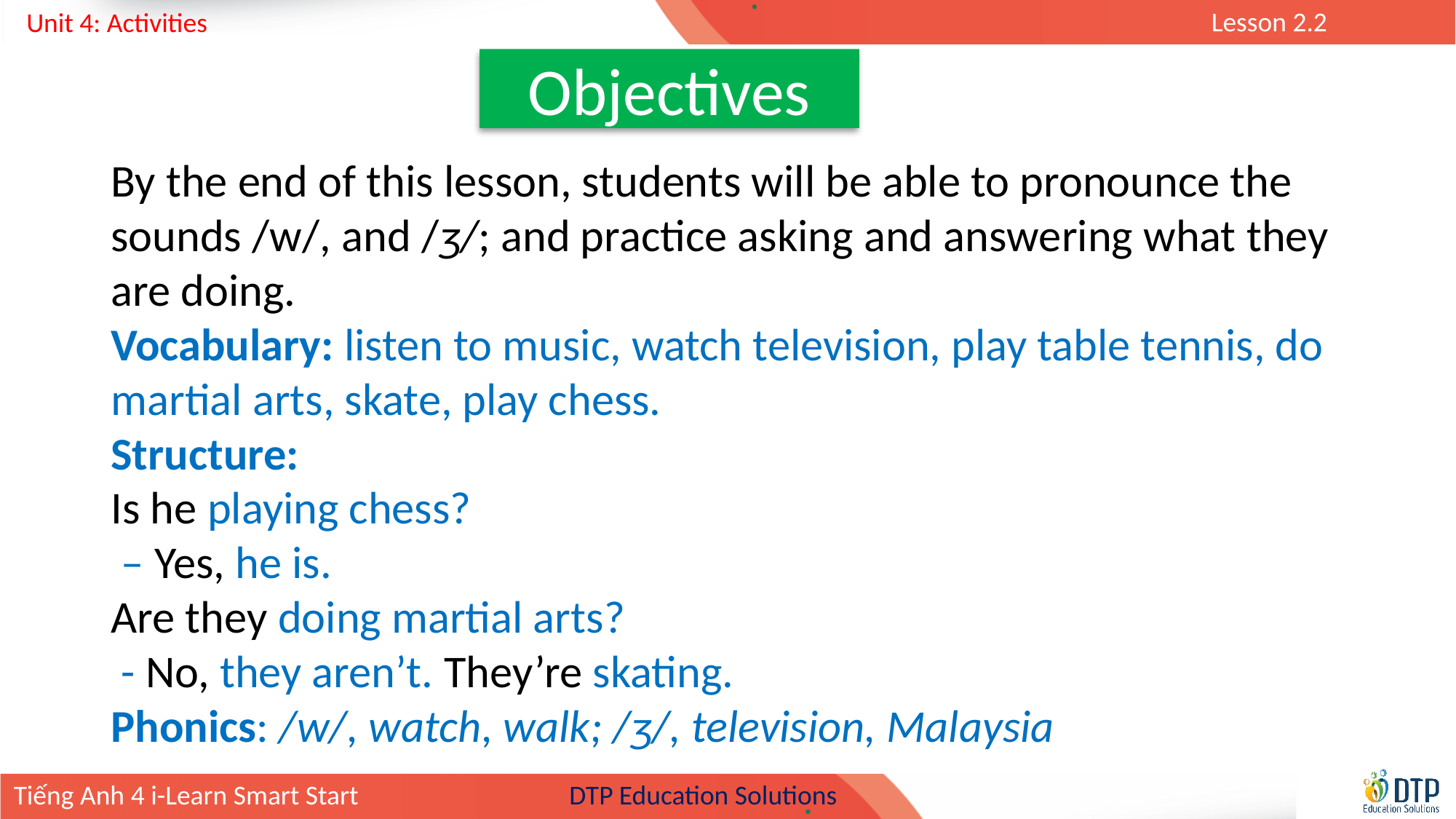

Objectives
By the end of this lesson, students will be able to pronounce the sounds /w/, and /ʒ/; and practice asking and answering what they are doing.
Vocabulary: listen to music, watch television, play table tennis, do martial arts, skate, play chess.
Structure:
Is he playing chess?
 – Yes, he is.
Are they doing martial arts?
 - No, they aren’t. They’re skating.
Phonics: /w/, watch, walk; /ʒ/, television, Malaysia